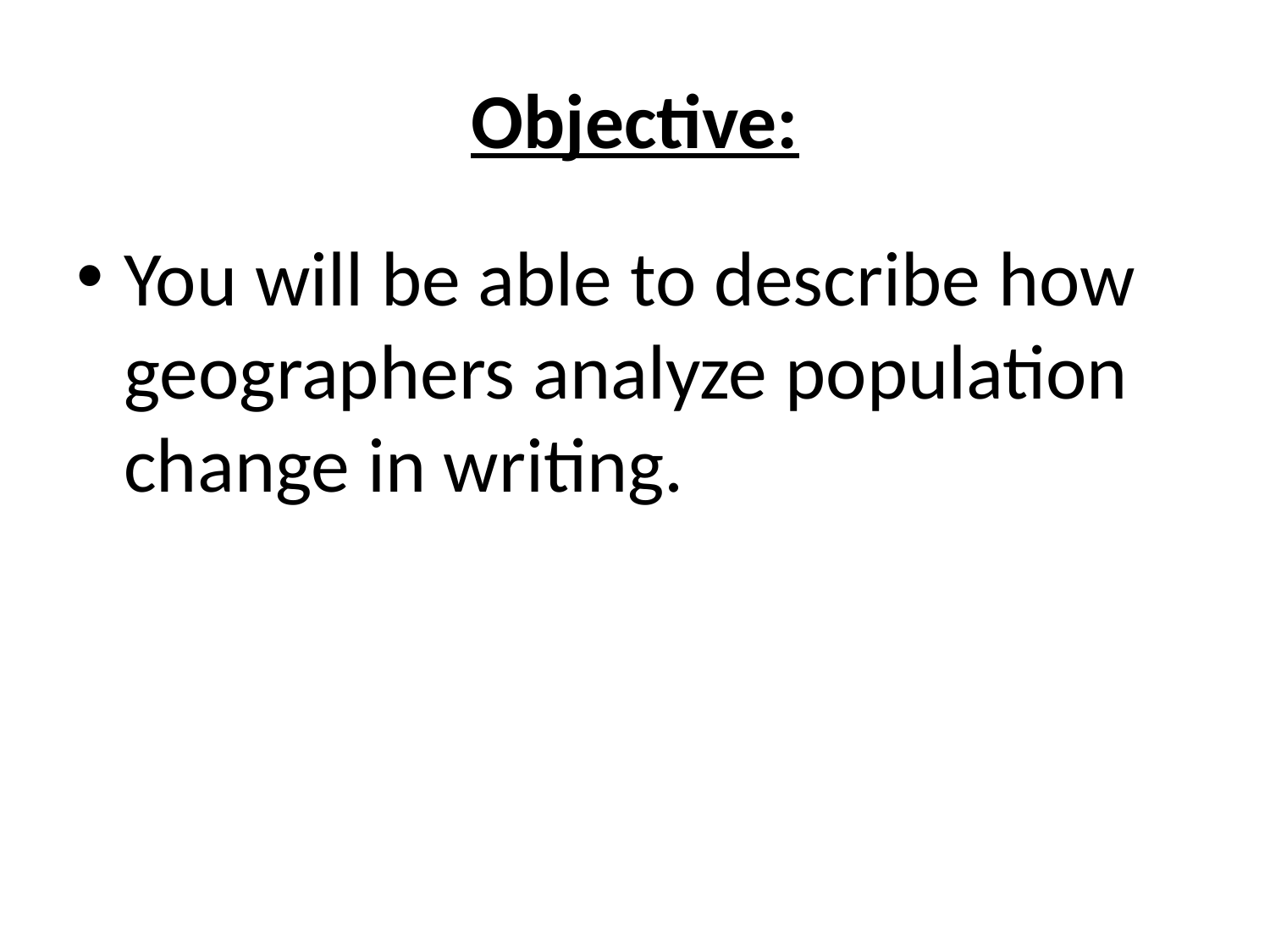

# Objective:
You will be able to describe how geographers analyze population change in writing.